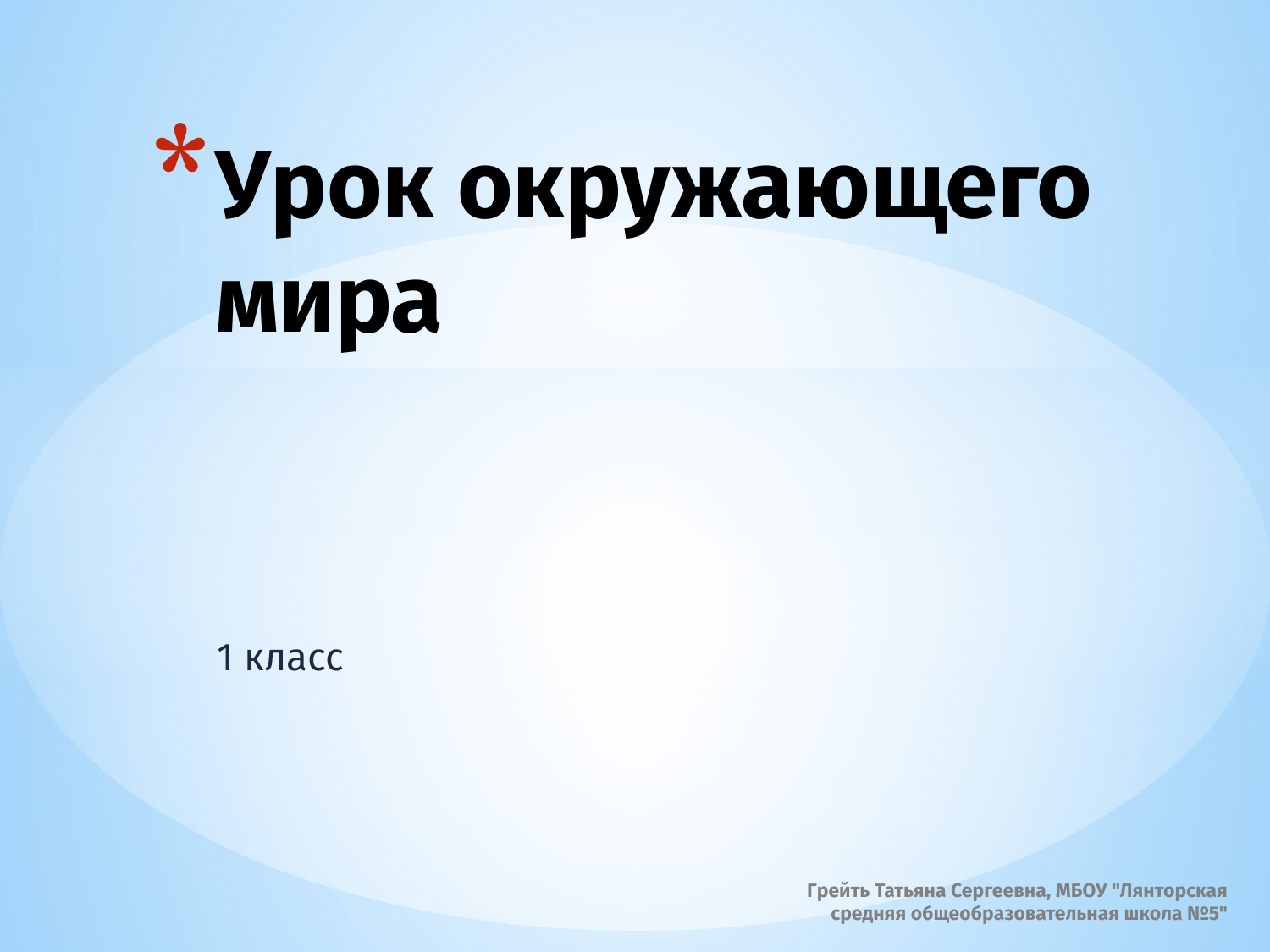

# Урок окружающего мира
1 класс
Грейть Татьяна Сергеевна, МБОУ "Лянторская средняя общеобразовательная школа №5"